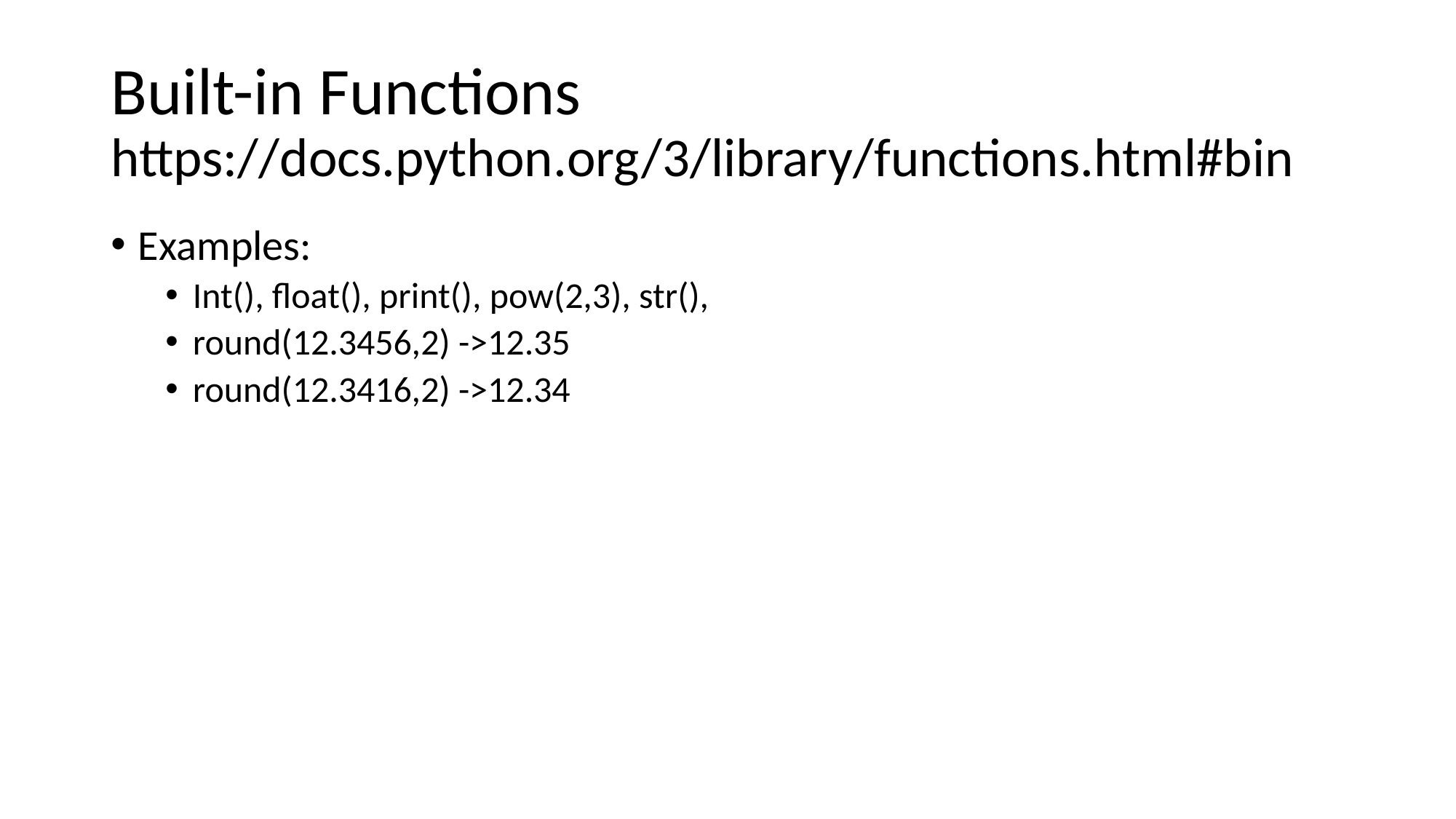

# Built-in Functions https://docs.python.org/3/library/functions.html#bin
Examples:
Int(), float(), print(), pow(2,3), str(),
round(12.3456,2) ->12.35
round(12.3416,2) ->12.34